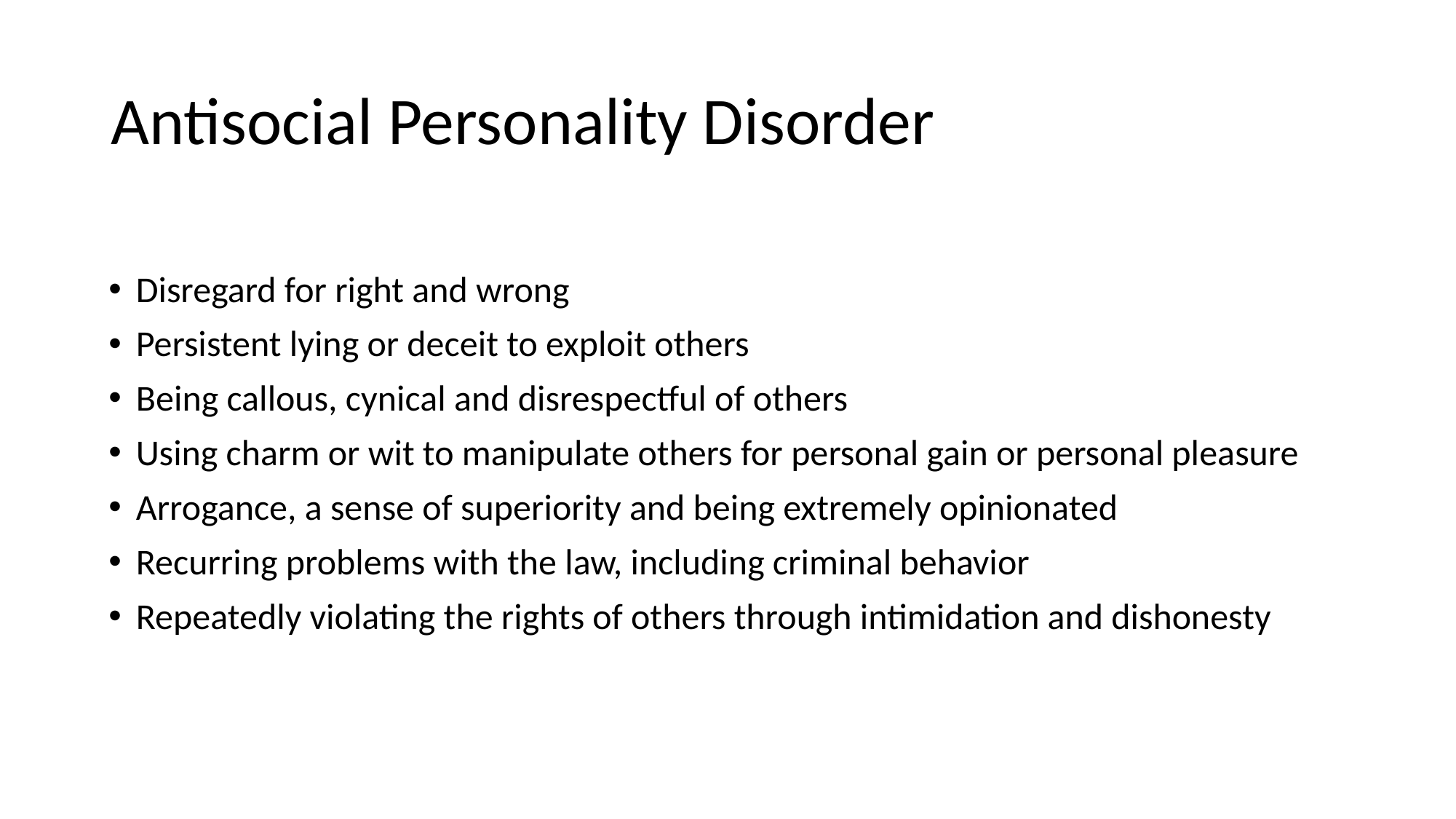

# Antisocial Personality Disorder
Disregard for right and wrong
Persistent lying or deceit to exploit others
Being callous, cynical and disrespectful of others
Using charm or wit to manipulate others for personal gain or personal pleasure
Arrogance, a sense of superiority and being extremely opinionated
Recurring problems with the law, including criminal behavior
Repeatedly violating the rights of others through intimidation and dishonesty